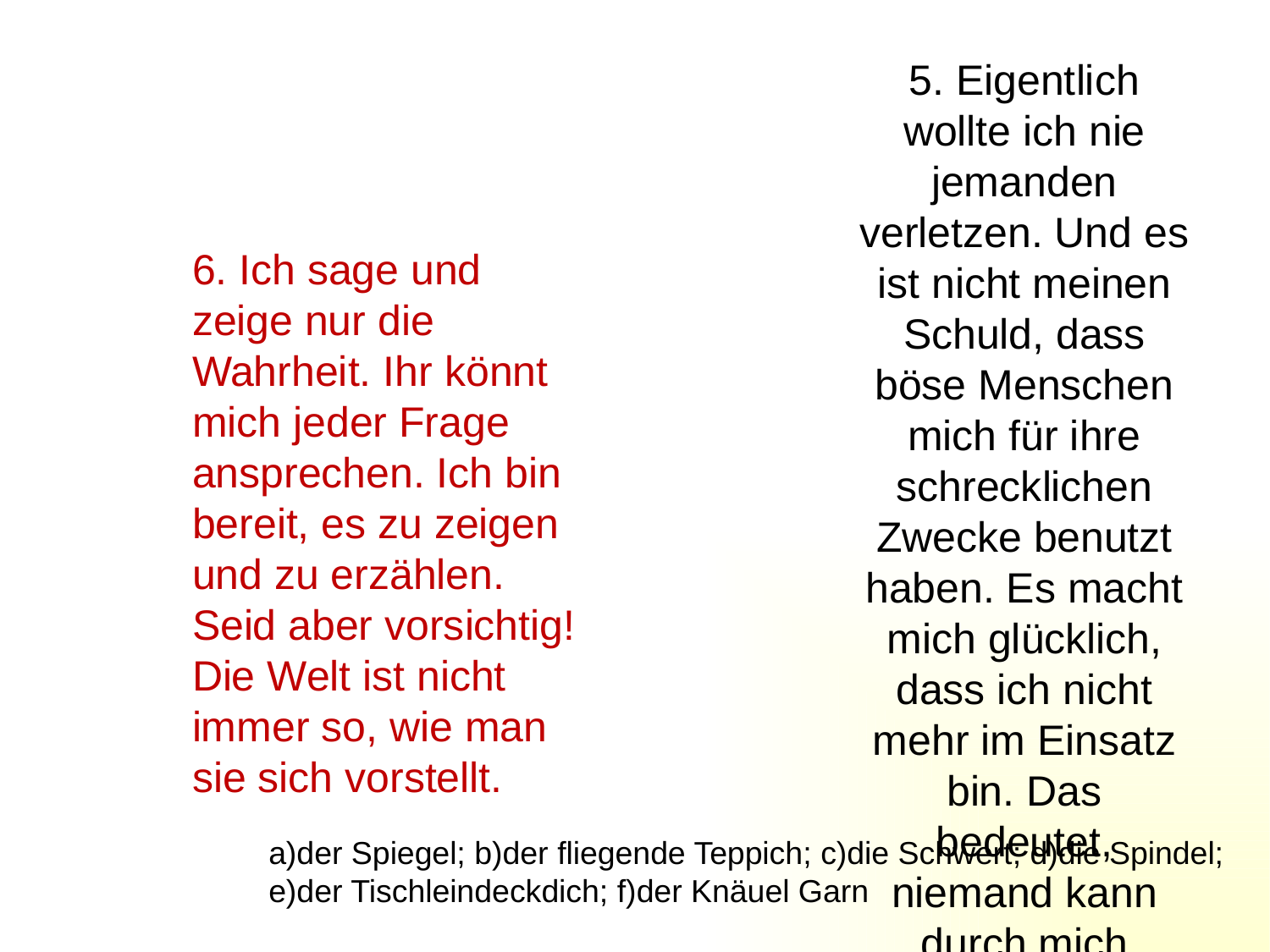

5. Eigentlich wollte ich nie jemanden verletzen. Und es ist nicht meinen Schuld, dass böse Menschen mich für ihre schrecklichen Zwecke benutzt haben. Es macht mich glücklich, dass ich nicht mehr im Einsatz bin. Das bedeutet, niemand kann durch mich verletzt werden!

6. Ich sage und zeige nur die Wahrheit. Ihr könnt mich jeder Frage ansprechen. Ich bin bereit, es zu zeigen und zu erzählen. Seid aber vorsichtig! Die Welt ist nicht immer so, wie man sie sich vorstellt.
#
a)der Spiegel; b)der fliegende Teppich; c)die Schwert; d)die Spindel; e)der Tischleindeckdich; f)der Knäuel Garn